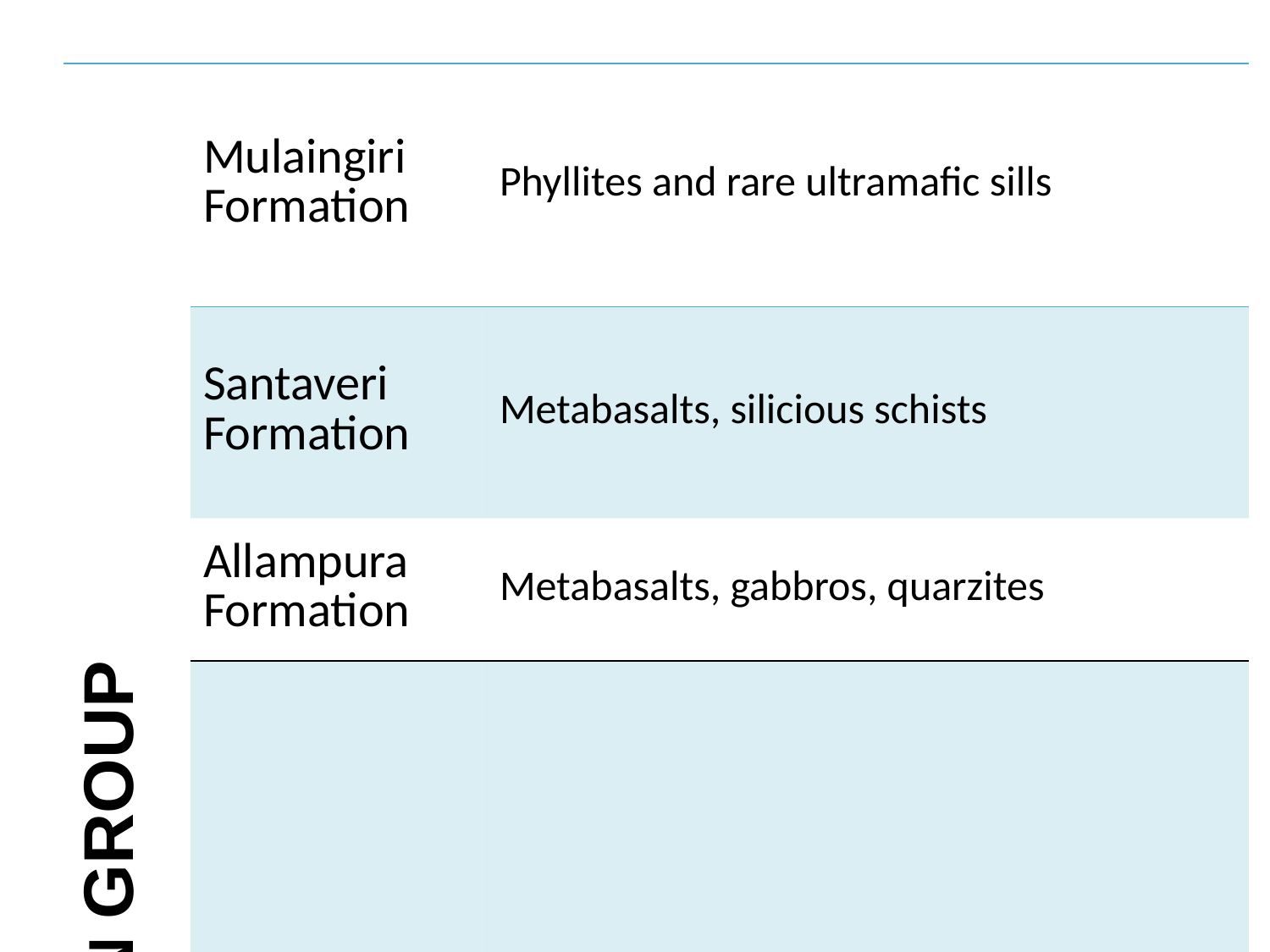

| BABUDAN GROUP | Mulaingiri Formation | Phyllites and rare ultramafic sills |
| --- | --- | --- |
|  | Santaveri Formation | Metabasalts, silicious schists |
|  | Allampura Formation | Metabasalts, gabbros, quarzites |
|  | Kalasapura Formation | Metabalasts, gabbros, ultramafic schists, phyllites, quarzites |